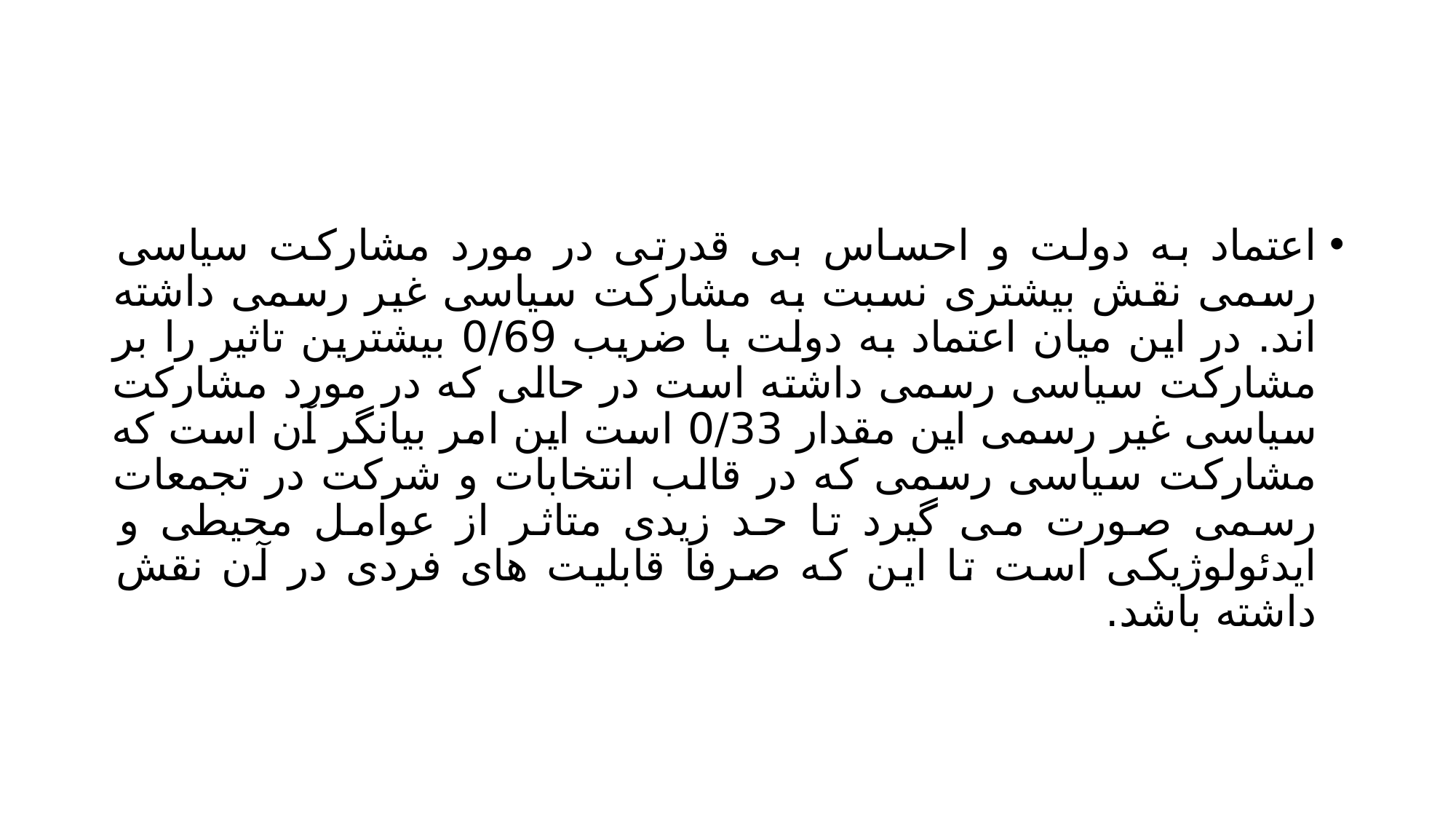

#
اعتماد به دولت و احساس بی قدرتی در مورد مشارکت سیاسی رسمی نقش بیشتری نسبت به مشارکت سیاسی غیر رسمی داشته اند. در این میان اعتماد به دولت با ضریب 0/69 بیشترین تاثیر را بر مشارکت سیاسی رسمی داشته است در حالی که در مورد مشارکت سیاسی غیر رسمی این مقدار 0/33 است این امر بیانگر آن است که مشارکت سیاسی رسمی که در قالب انتخابات و شرکت در تجمعات رسمی صورت می گیرد تا حد زیدی متاثر از عوامل محیطی و ایدئولوژیکی است تا این که صرفا قابلیت های فردی در آن نقش داشته باشد.